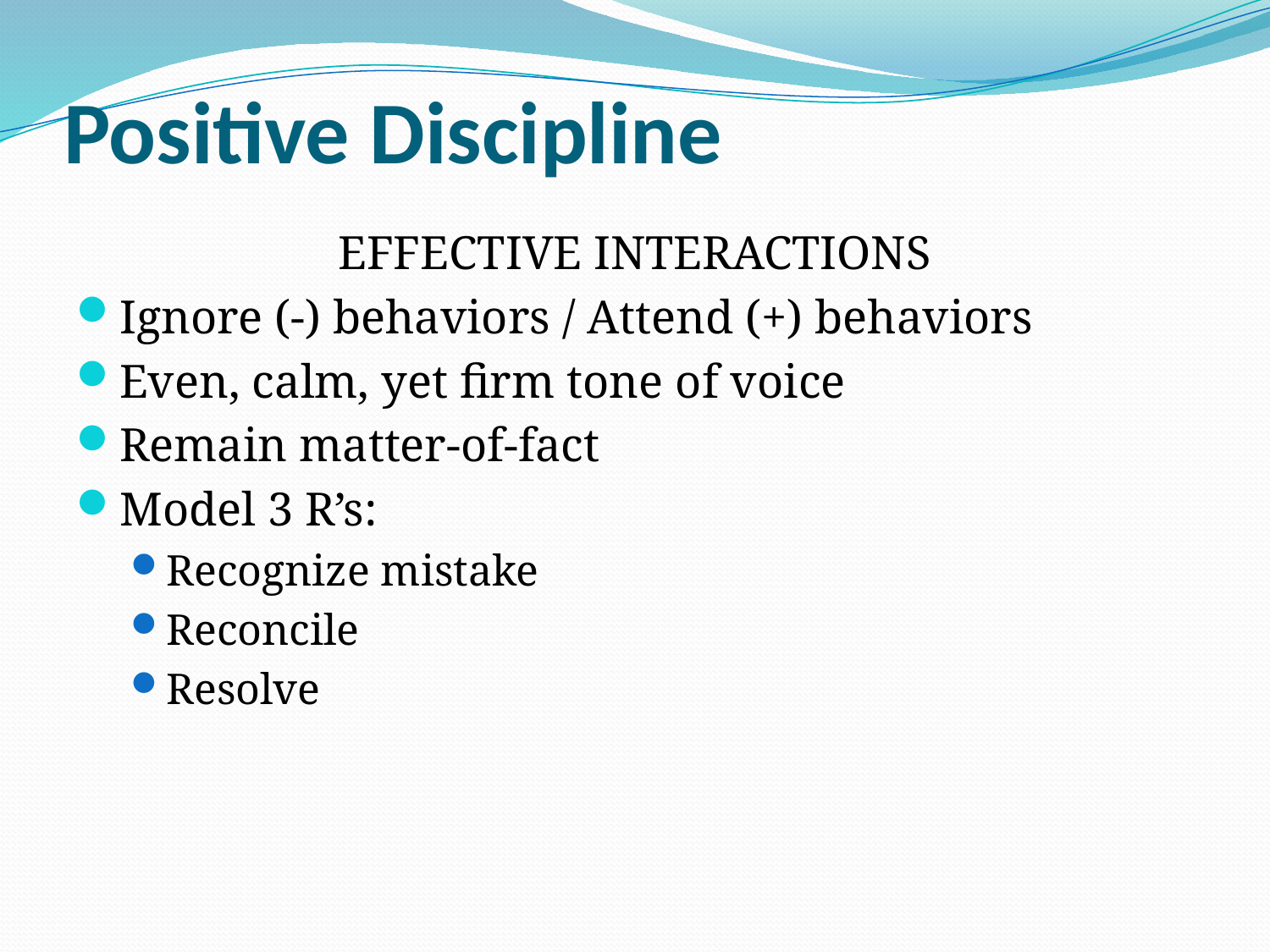

# Positive Discipline
EFFECTIVE INTERACTIONS
Ignore (-) behaviors / Attend (+) behaviors
Even, calm, yet firm tone of voice
Remain matter-of-fact
Model 3 R’s:
Recognize mistake
Reconcile
Resolve